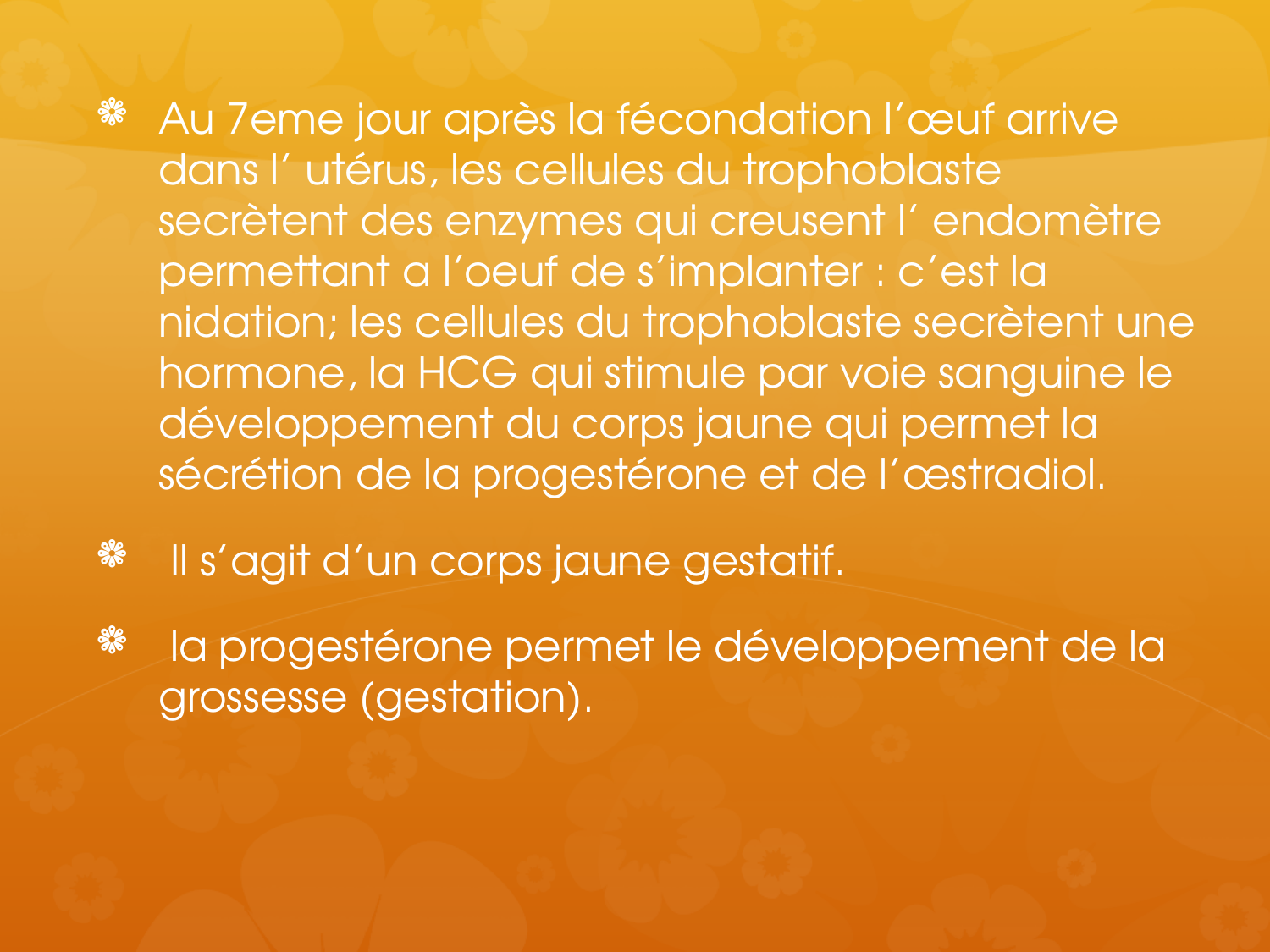

Au 7eme jour après la fécondation l’œuf arrive dans l’ utérus, les cellules du trophoblaste secrètent des enzymes qui creusent l’ endomètre permettant a l’oeuf de s’implanter : c’est la nidation; les cellules du trophoblaste secrètent une hormone, la HCG qui stimule par voie sanguine le développement du corps jaune qui permet la sécrétion de la progestérone et de l’œstradiol.
 Il s’agit d’un corps jaune gestatif.
 la progestérone permet le développement de la grossesse (gestation).